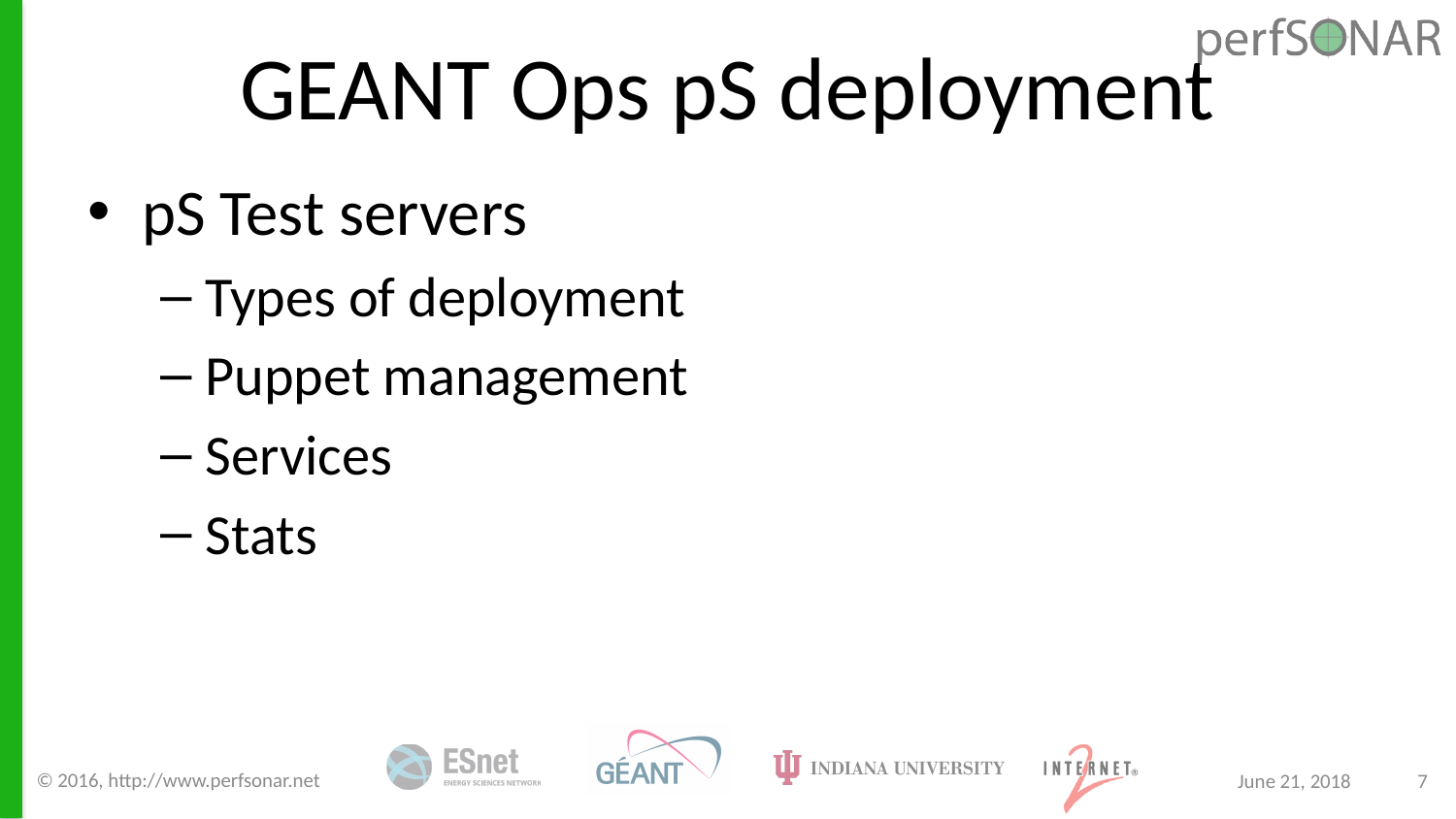

# GEANT Ops pS deployment
pS Test servers
Types of deployment
Puppet management
Services
Stats
© 2016, http://www.perfsonar.net
June 21, 2018
7